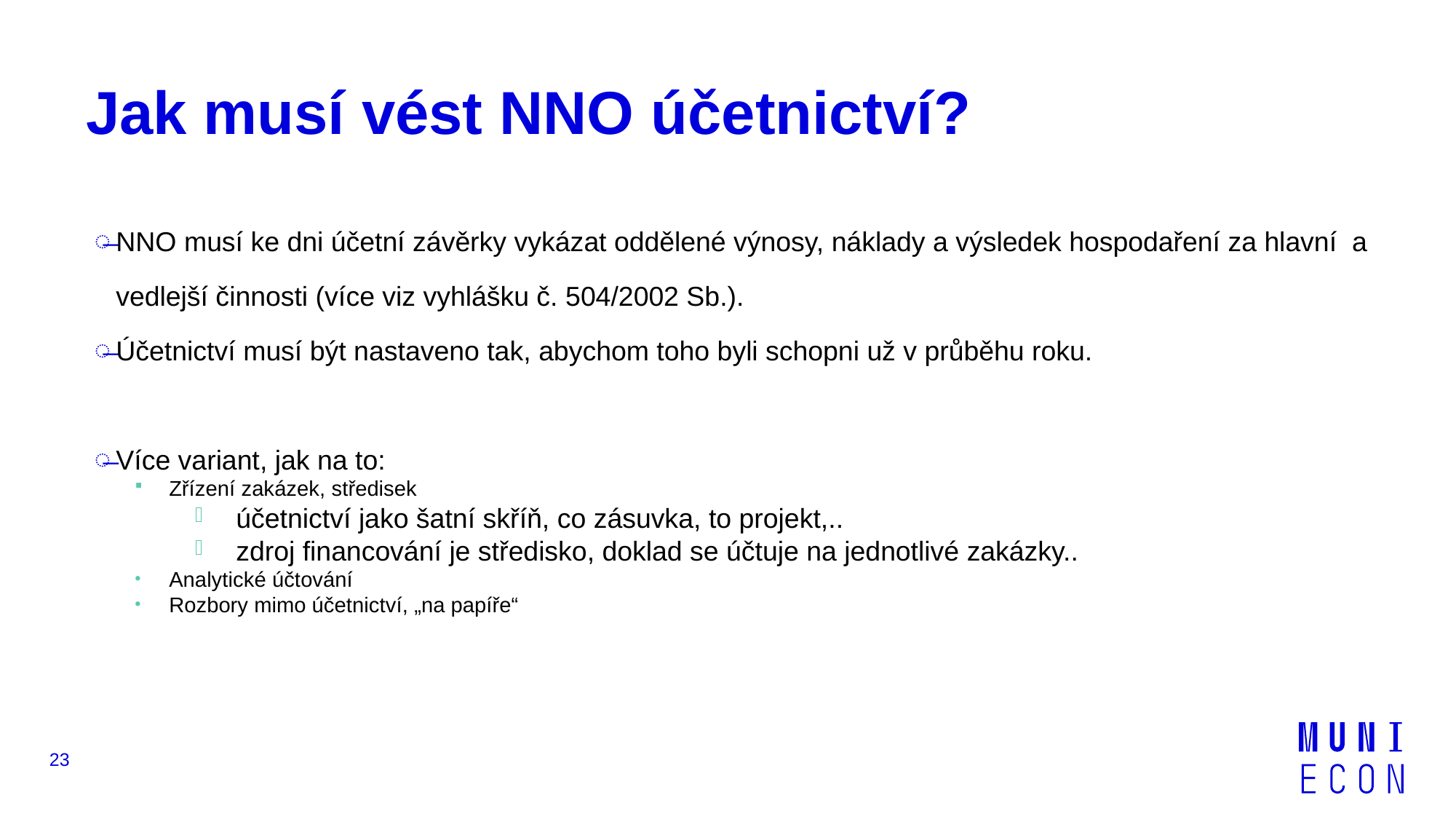

# Jak musí vést NNO účetnictví?
NNO musí ke dni účetní závěrky vykázat oddělené výnosy, náklady a výsledek hospodaření za hlavní  a vedlejší činnosti (více viz vyhlášku č. 504/2002 Sb.).
Účetnictví musí být nastaveno tak, abychom toho byli schopni už v průběhu roku.

Více variant, jak na to:
Zřízení zakázek, středisek
účetnictví jako šatní skříň, co zásuvka, to projekt,..
zdroj financování je středisko, doklad se účtuje na jednotlivé zakázky..
Analytické účtování
Rozbory mimo účetnictví, „na papíře“
23